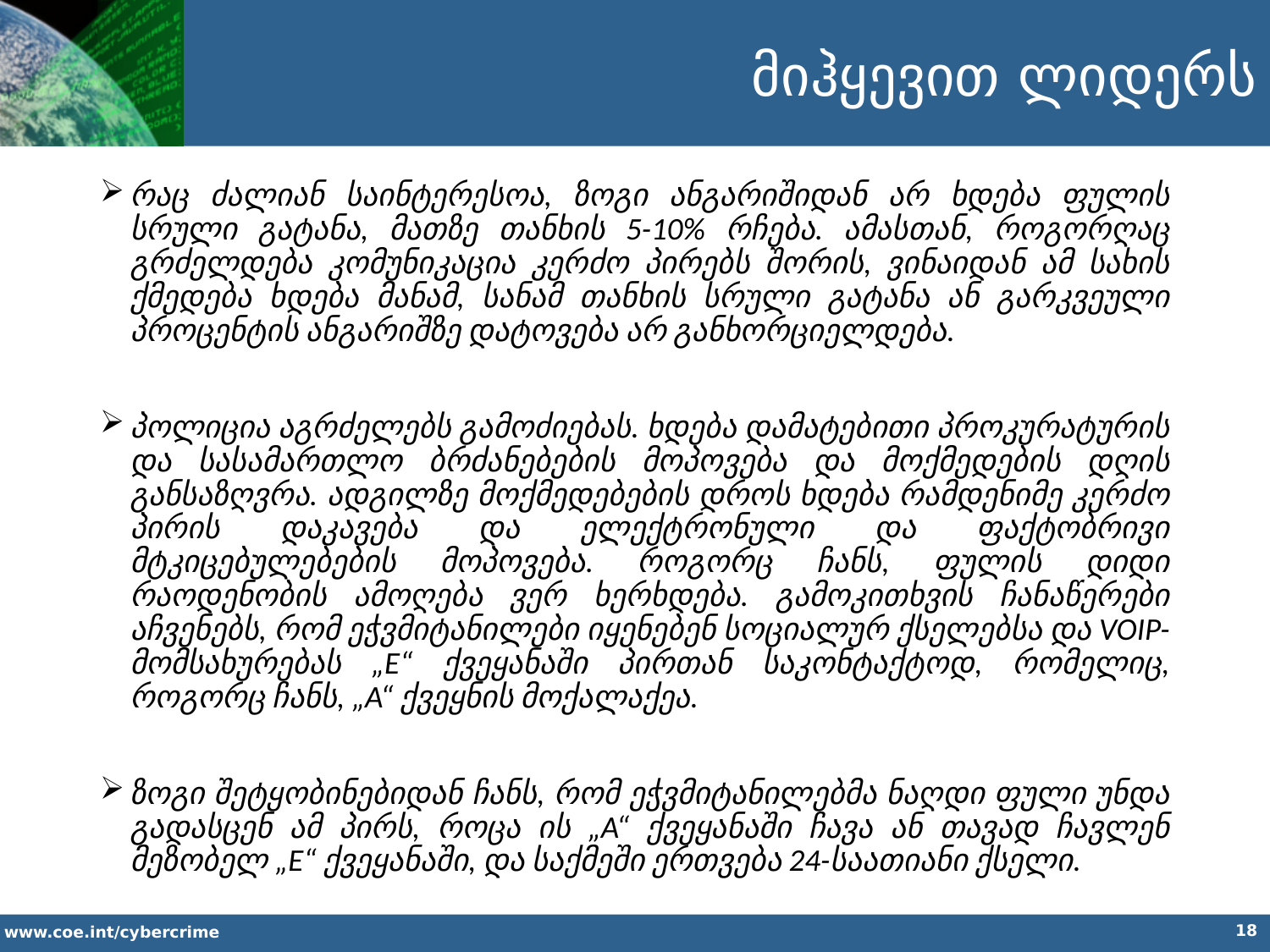

მიჰყევით ლიდერს
რაც ძალიან საინტერესოა, ზოგი ანგარიშიდან არ ხდება ფულის სრული გატანა, მათზე თანხის 5-10% რჩება. ამასთან, როგორღაც გრძელდება კომუნიკაცია კერძო პირებს შორის, ვინაიდან ამ სახის ქმედება ხდება მანამ, სანამ თანხის სრული გატანა ან გარკვეული პროცენტის ანგარიშზე დატოვება არ განხორციელდება.

პოლიცია აგრძელებს გამოძიებას. ხდება დამატებითი პროკურატურის და სასამართლო ბრძანებების მოპოვება და მოქმედების დღის განსაზღვრა. ადგილზე მოქმედებების დროს ხდება რამდენიმე კერძო პირის დაკავება და ელექტრონული და ფაქტობრივი მტკიცებულებების მოპოვება. როგორც ჩანს, ფულის დიდი რაოდენობის ამოღება ვერ ხერხდება. გამოკითხვის ჩანაწერები აჩვენებს, რომ ეჭვმიტანილები იყენებენ სოციალურ ქსელებსა და VOIP-მომსახურებას „E“ ქვეყანაში პირთან საკონტაქტოდ, რომელიც, როგორც ჩანს, „A“ ქვეყნის მოქალაქეა.

ზოგი შეტყობინებიდან ჩანს, რომ ეჭვმიტანილებმა ნაღდი ფული უნდა გადასცენ ამ პირს, როცა ის „A“ ქვეყანაში ჩავა ან თავად ჩავლენ მეზობელ „E“ ქვეყანაში, და საქმეში ერთვება 24-საათიანი ქსელი.

18